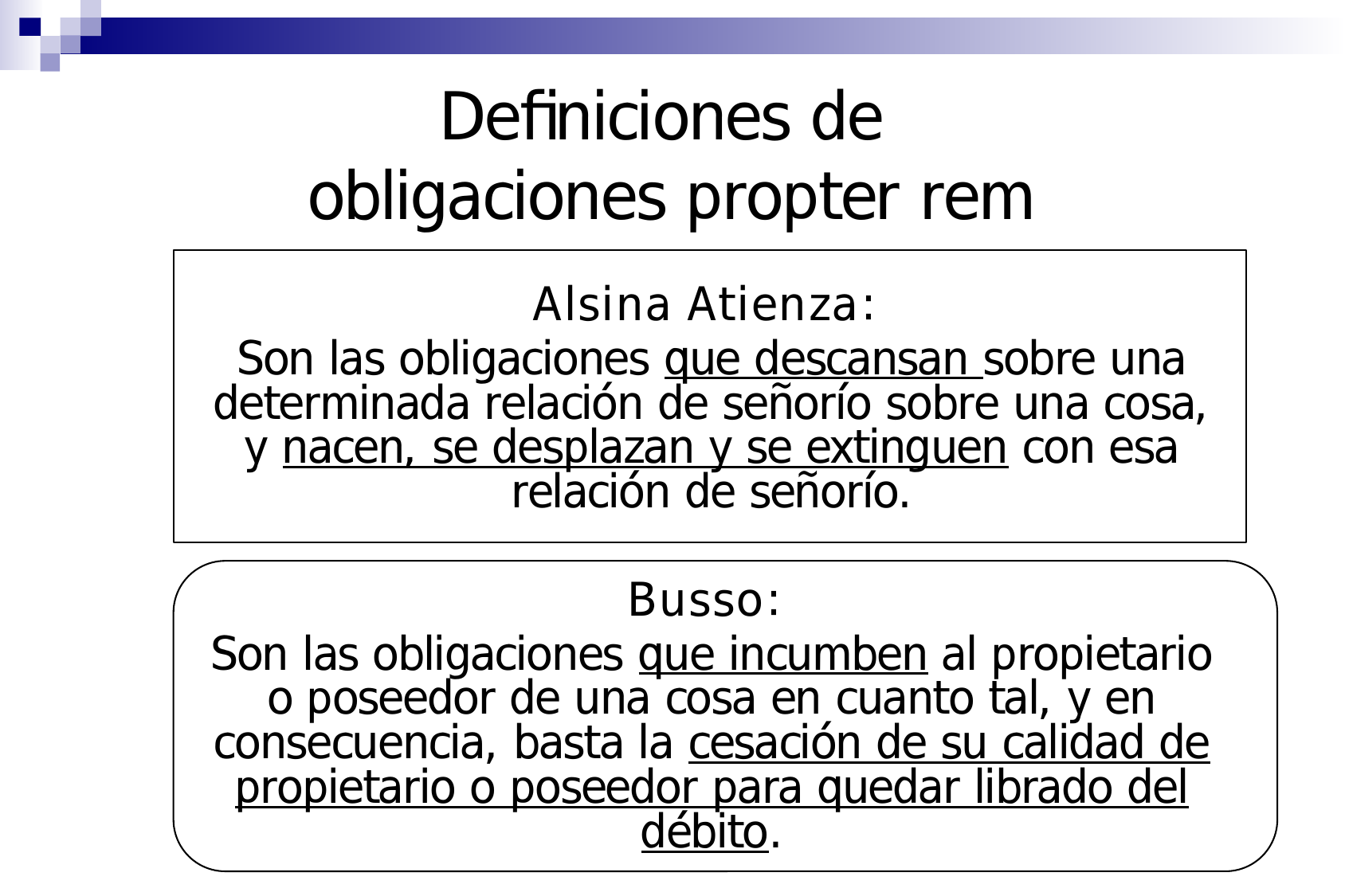

Definiciones de
obligaciones propter rem

Alsina Atienza:
Son las obligaciones que descansan sobre una determinada relación de señorío sobre una cosa, y nacen, se desplazan y se extinguen con esa relación de señorío.

Busso:
Son las obligaciones que incumben al propietario o poseedor de una cosa en cuanto tal, y en consecuencia, basta la cesación de su calidad de propietario o poseedor para quedar librado del débito.